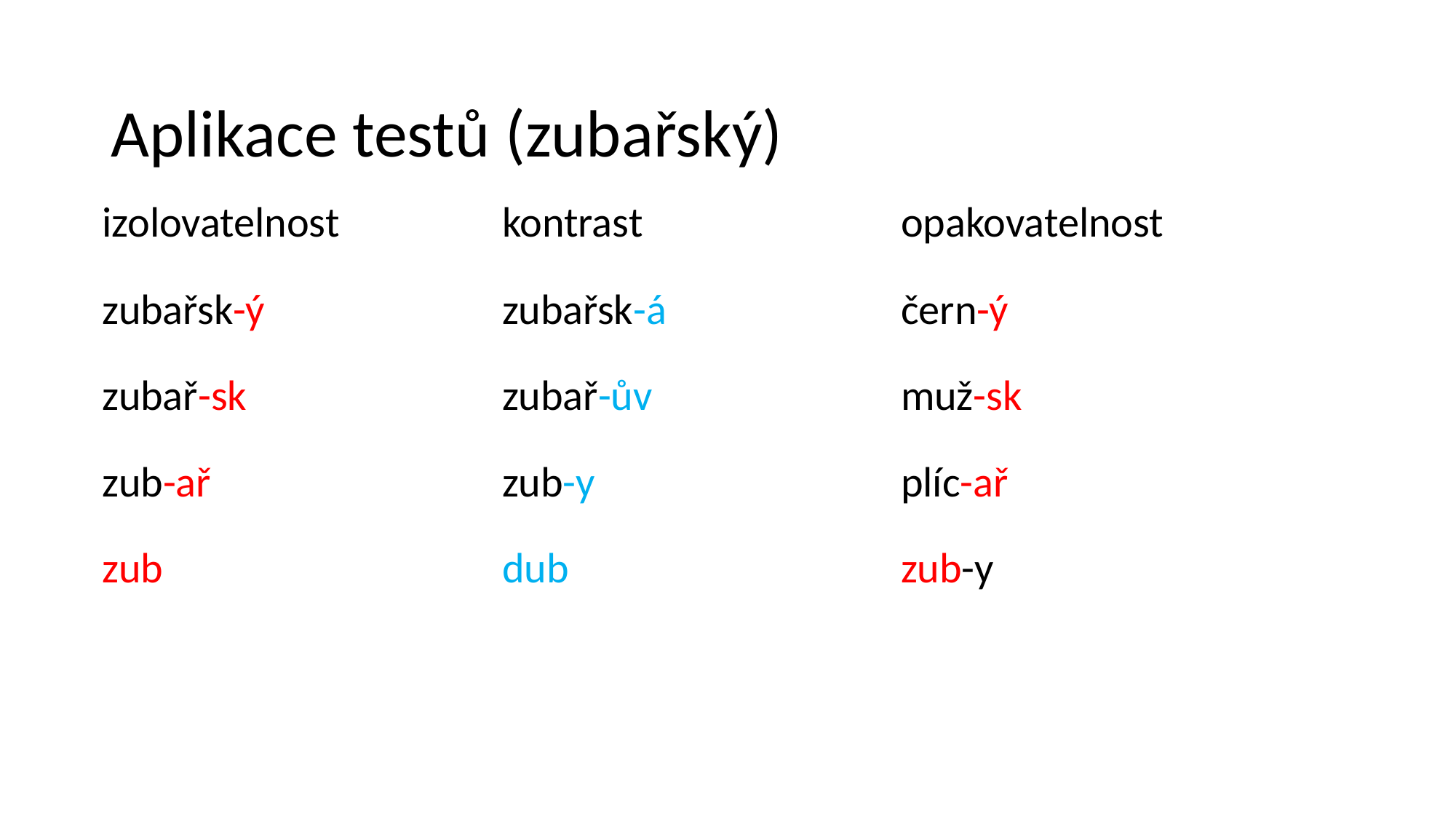

# Aplikace testů (zubařský)
| izolovatelnost | kontrast | opakovatelnost |
| --- | --- | --- |
| zubařsk-ý | zubařsk-á | čern-ý |
| zubař-sk | zubař-ův | muž-sk |
| zub-ař | zub-y | plíc-ař |
| zub | dub | zub-y |
|  |  |  |